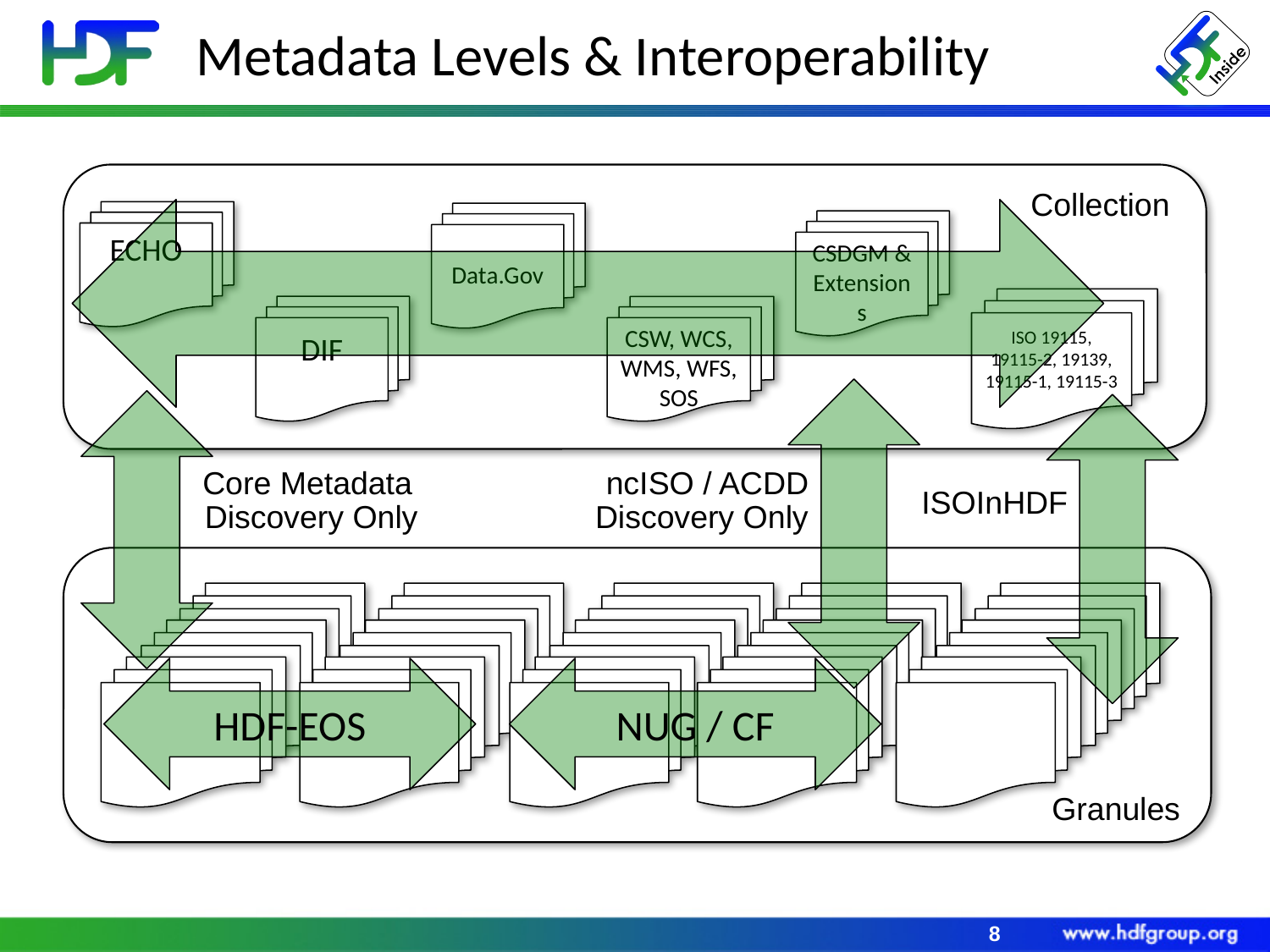

# Metadata Levels & Interoperability

Collection

ECHO
Data.Gov
CSDGM &
Extensions

ISO 19115, 19115-2, 19139, 19115-1, 19115-3
DIF

CSW, WCS, WMS, WFS, SOS
Core Metadata
ncISO / ACDD

ISOInHDF

Discovery Only
Discovery Only

HDF-EOS
NUG / CF
Granules
8